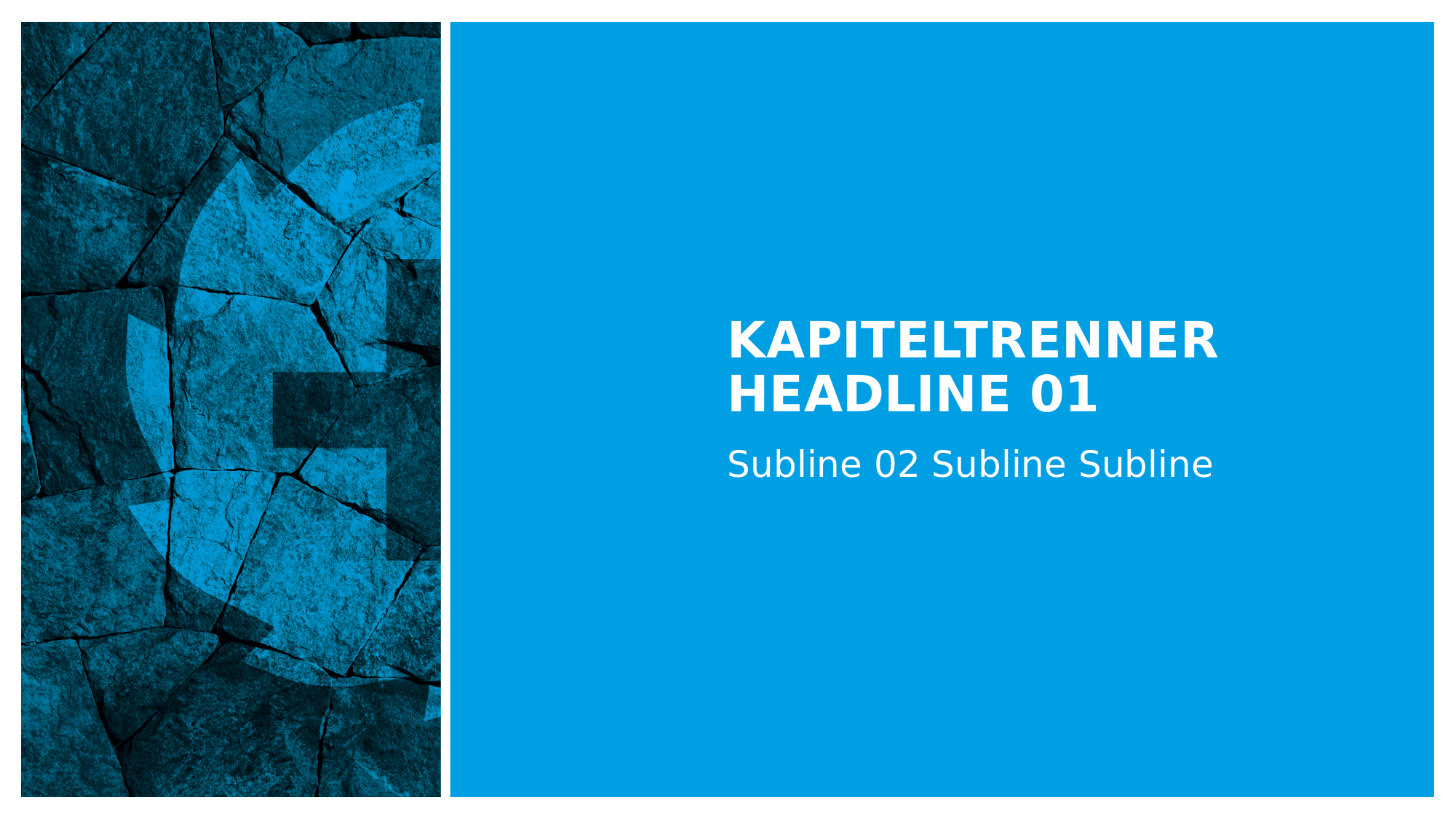

kapiteltrenner
headline 01
Subline 02 Subline Subline